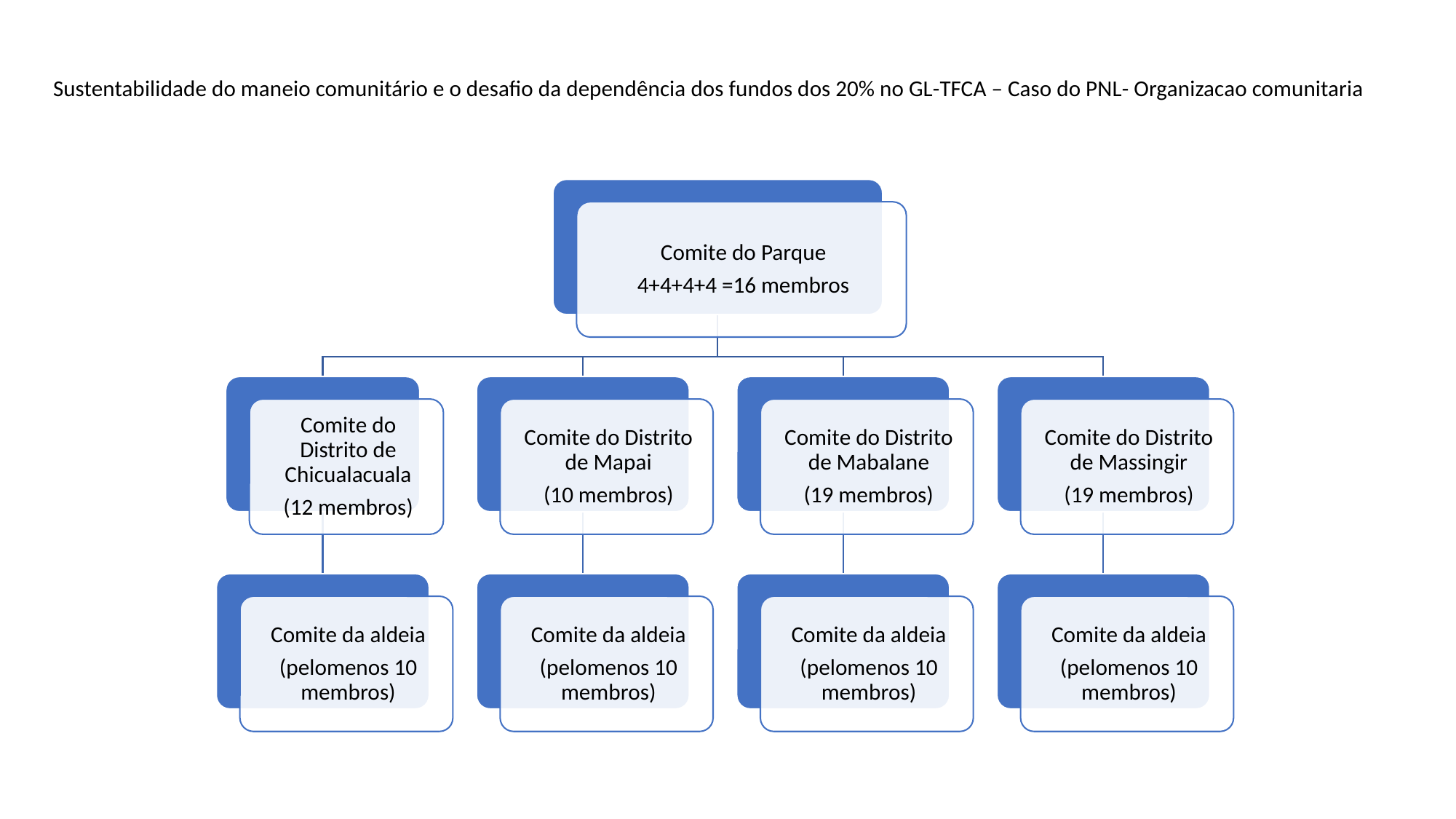

# Sustentabilidade do maneio comunitário e o desafio da dependência dos fundos dos 20% no GL-TFCA – Caso do PNL- Organizacao comunitaria
Comite do Parque
4+4+4+4 =16 membros
Comite do Distrito de Chicualacuala
(12 membros)
Comite da aldeia
(pelomenos 10 membros)
Comite do Distrito de Mapai
(10 membros)
Comite da aldeia
(pelomenos 10 membros)
Comite do Distrito de Mabalane
(19 membros)
Comite da aldeia
(pelomenos 10 membros)
Comite do Distrito de Massingir
(19 membros)
Comite da aldeia
(pelomenos 10 membros)